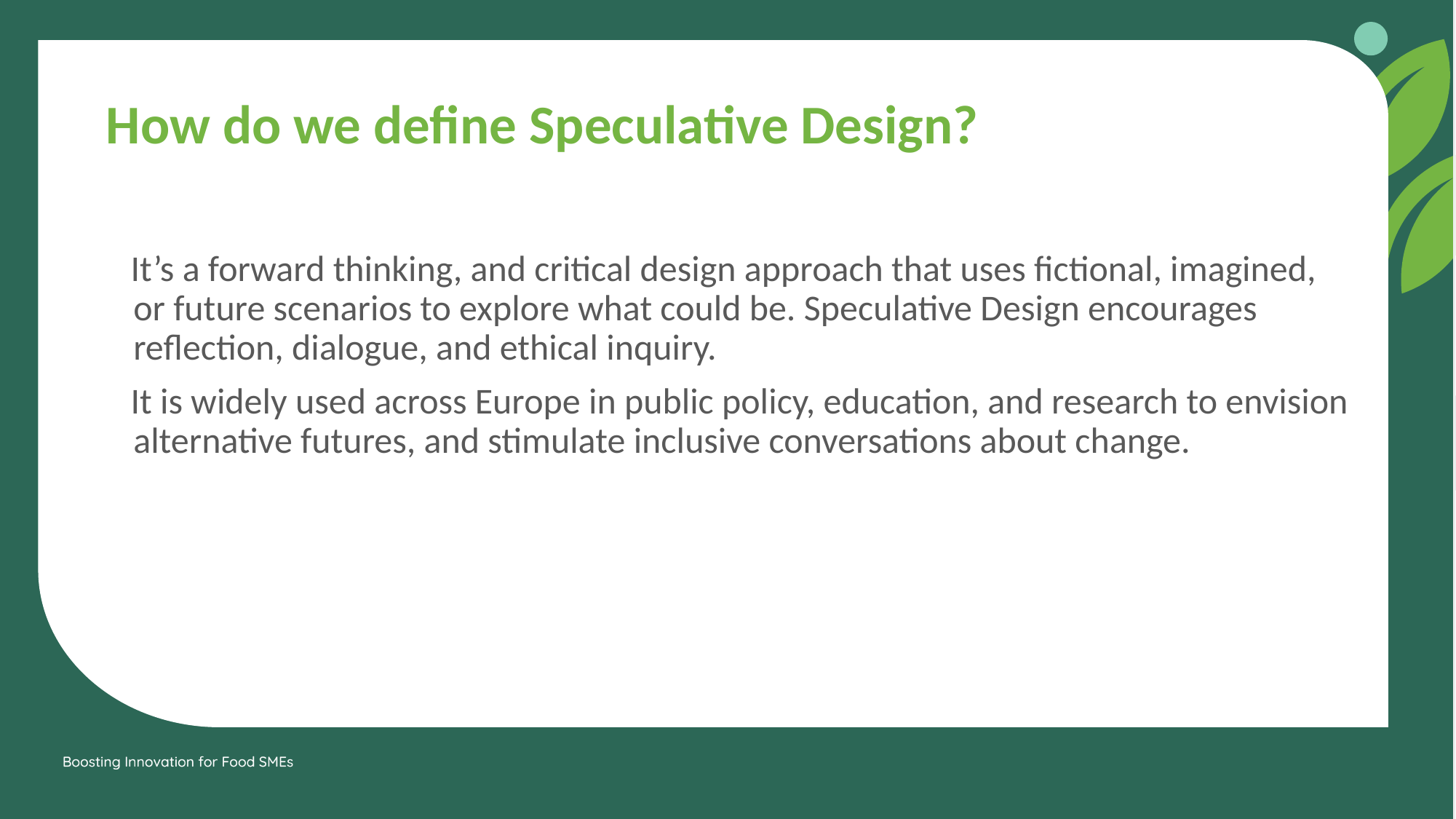

How do we define Speculative Design?

   It’s a forward thinking, and critical design approach that uses fictional, imagined, or future scenarios to explore what could be. Speculative Design encourages reflection, dialogue, and ethical inquiry.
   It is widely used across Europe in public policy, education, and research to envision alternative futures, and stimulate inclusive conversations about change.